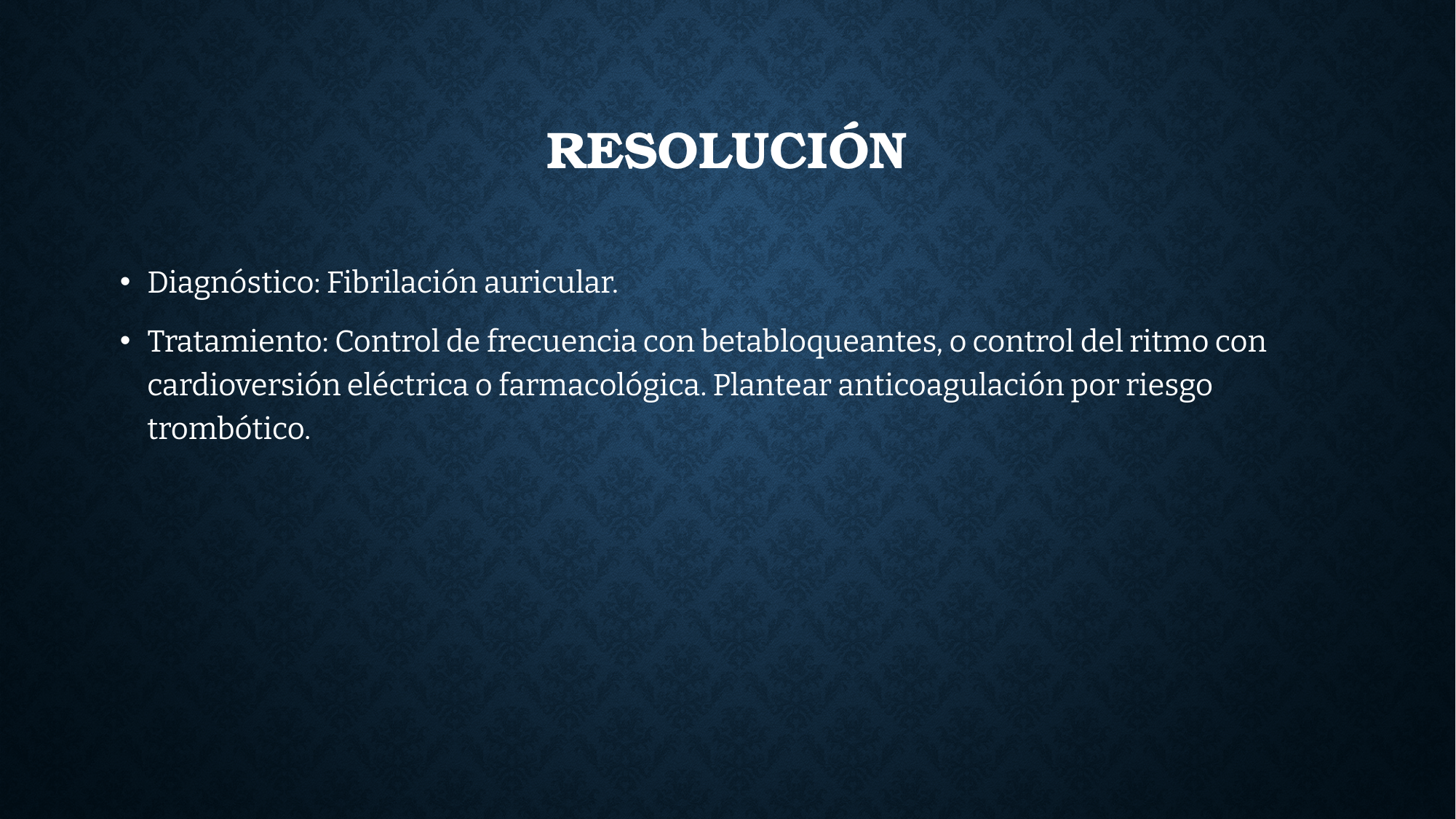

# Resolución
Diagnóstico: Fibrilación auricular.
Tratamiento: Control de frecuencia con betabloqueantes, o control del ritmo con cardioversión eléctrica o farmacológica. Plantear anticoagulación por riesgo trombótico.